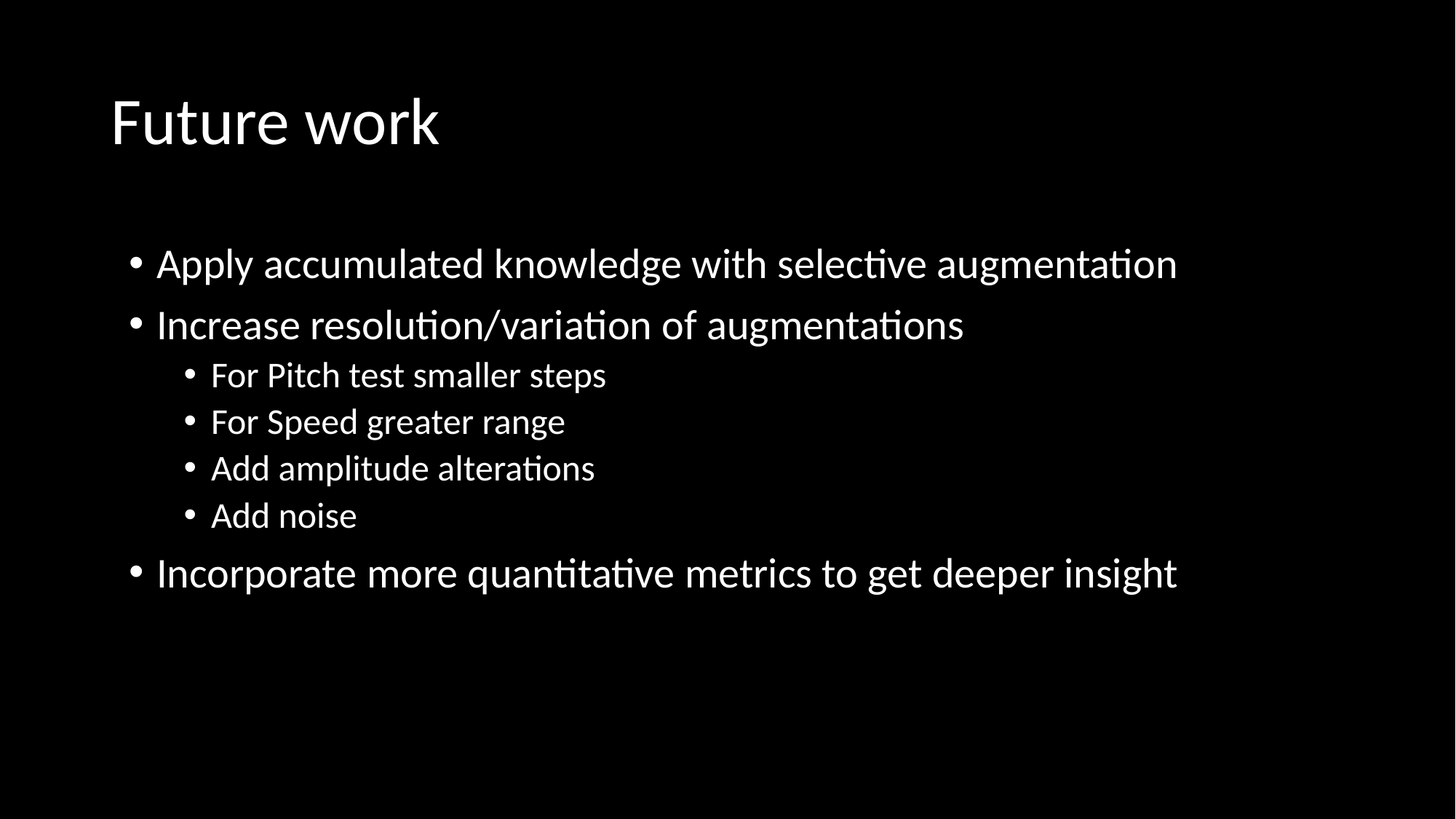

# Future work
Apply accumulated knowledge with selective augmentation
Increase resolution/variation of augmentations
For Pitch test smaller steps
For Speed greater range
Add amplitude alterations
Add noise
Incorporate more quantitative metrics to get deeper insight